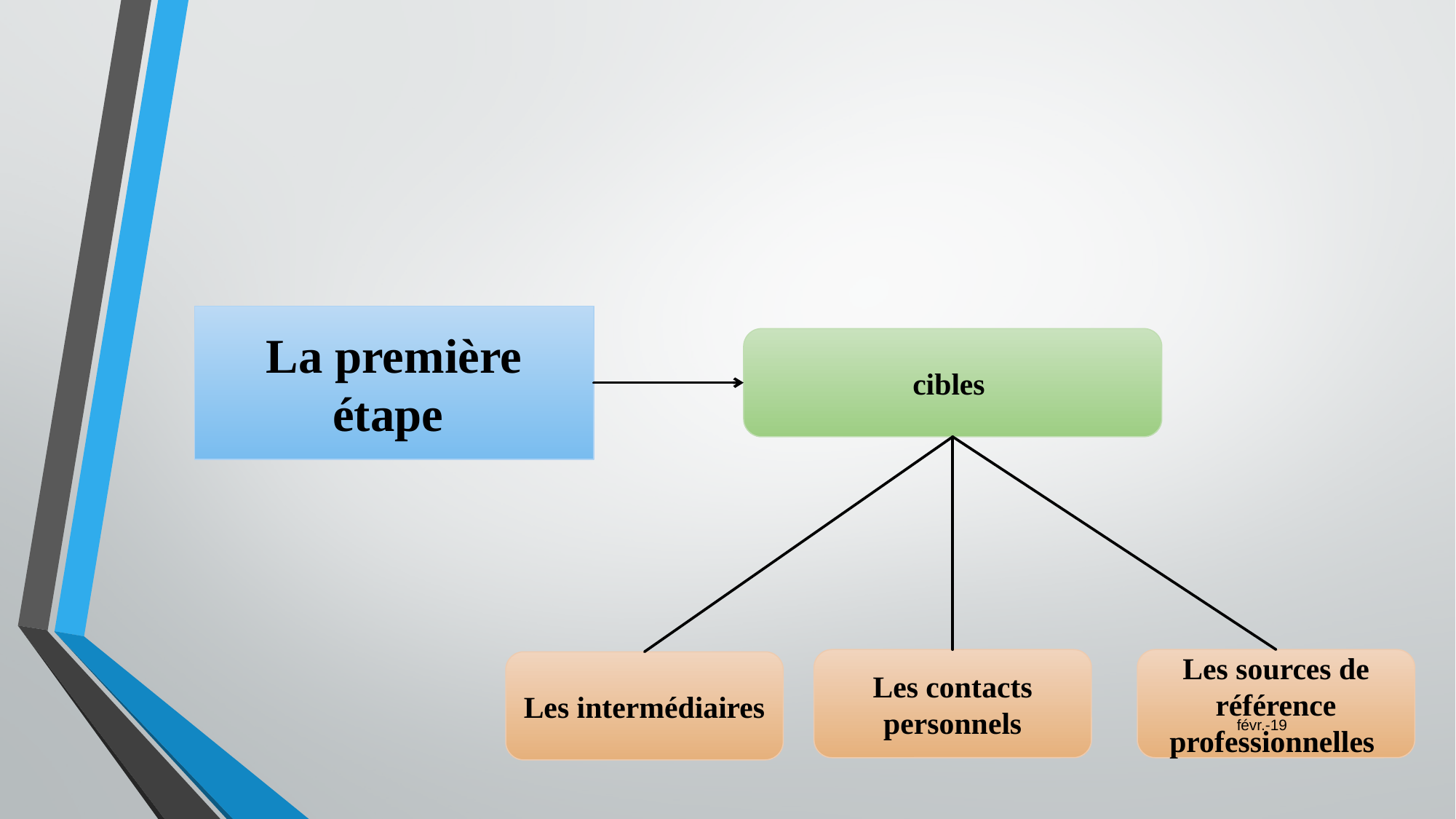

La première étape
 cibles
Les sources de référence professionnelles
Les contacts personnels
Les intermédiaires
18
févr.-19